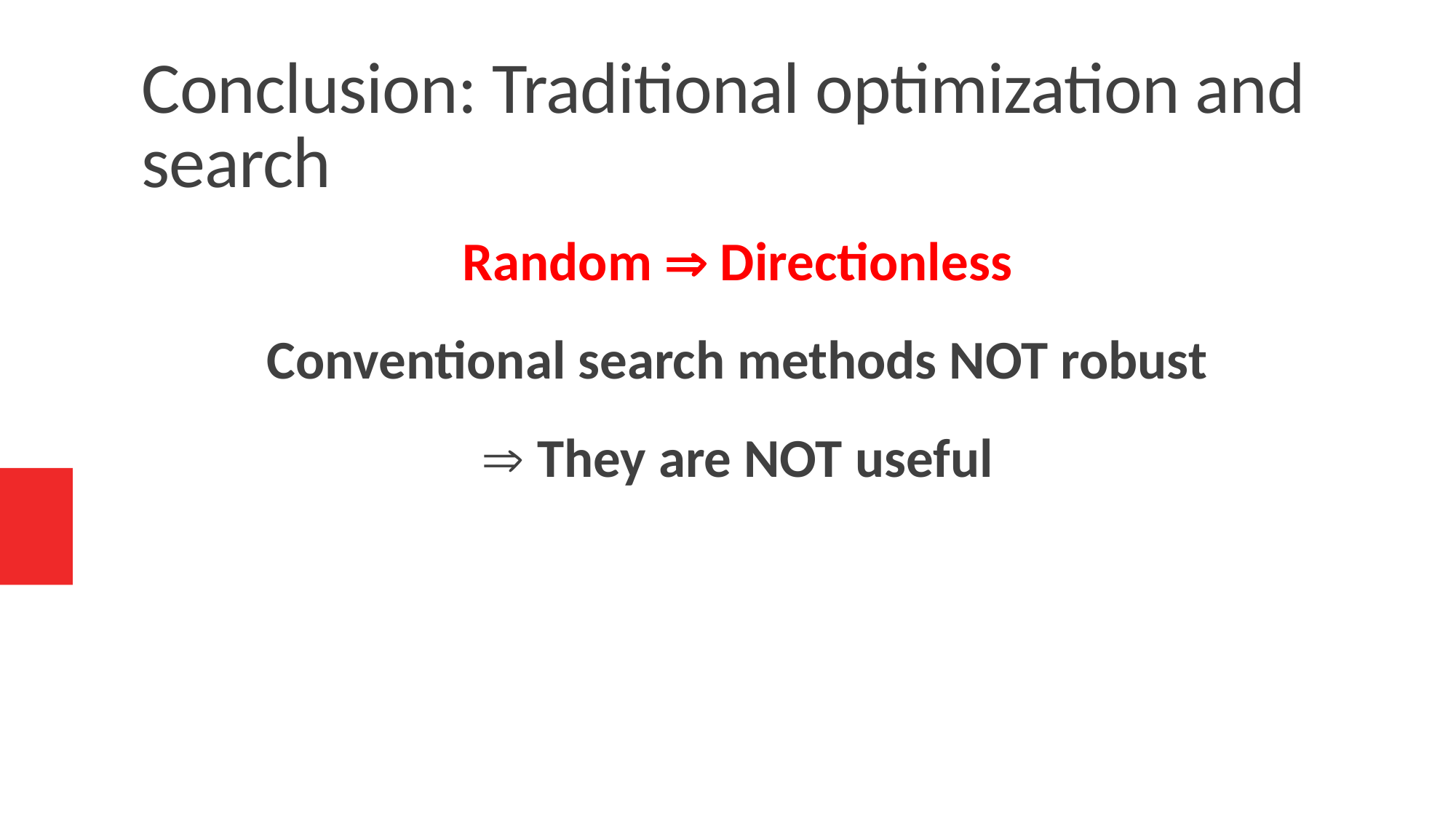

Conclusion: Traditional optimization and search
Random ⇒ Directionless

Conventional search methods NOT robust

⇒ They are NOT useful

Advanced Algorithm Analysis - Fall 2016
5